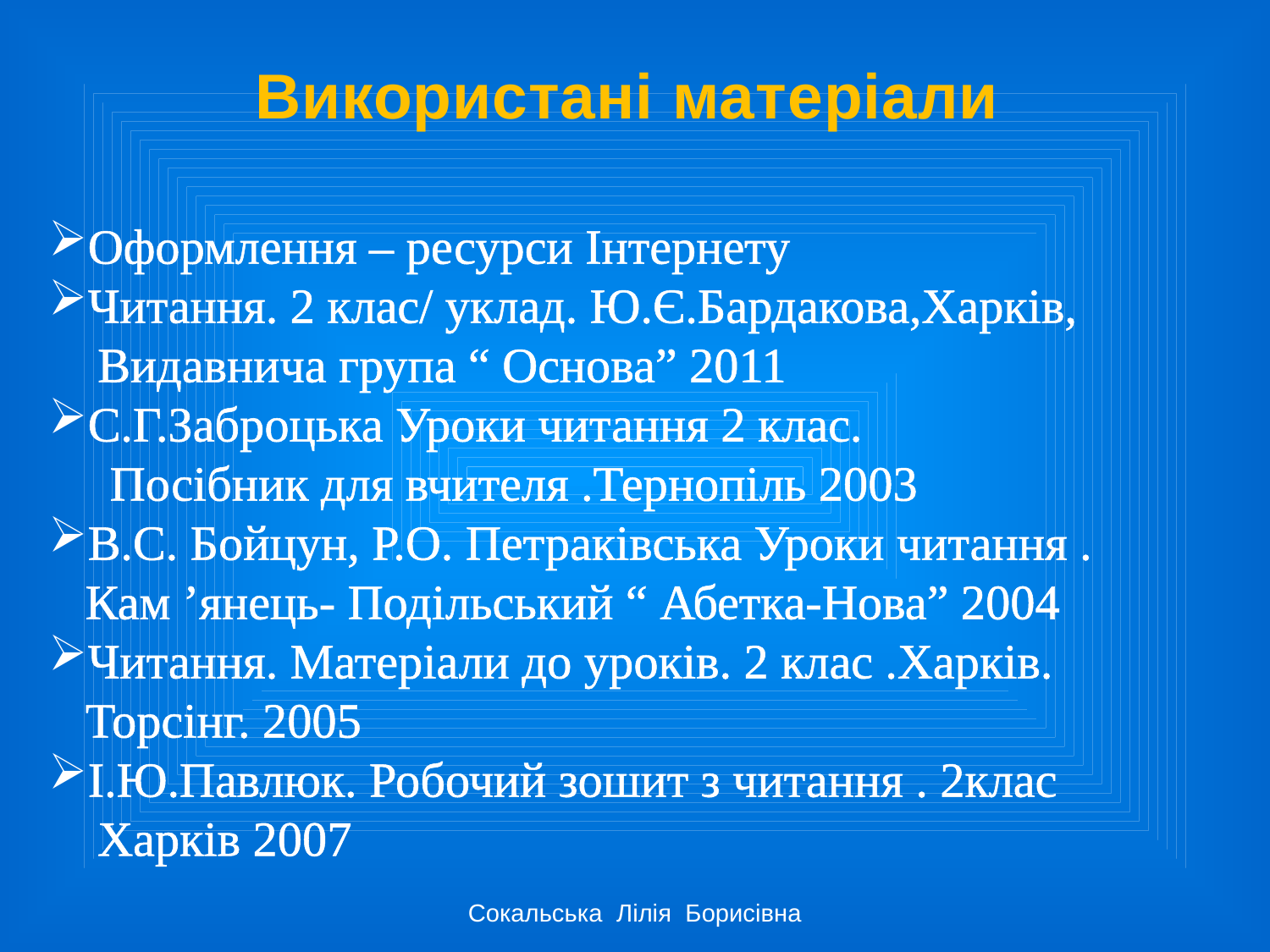

Використані матеріали
Оформлення – ресурси Інтернету
Читання. 2 клас/ уклад. Ю.Є.Бардакова,Харків,
    Видавнича група “ Основа” 2011
С.Г.Заброцька Уроки читання 2 клас.
     Посібник для вчителя .Тернопіль 2003
В.С. Бойцун, Р.О. Петраківська Уроки читання .
   Кам ’янець- Подільський “ Абетка-Нова” 2004
Читання. Матеріали до уроків. 2 клас .Харків.
   Торсінг. 2005
І.Ю.Павлюк. Робочий зошит з читання . 2клас
    Харків 2007

Сокальська  Лілія  Борисівна